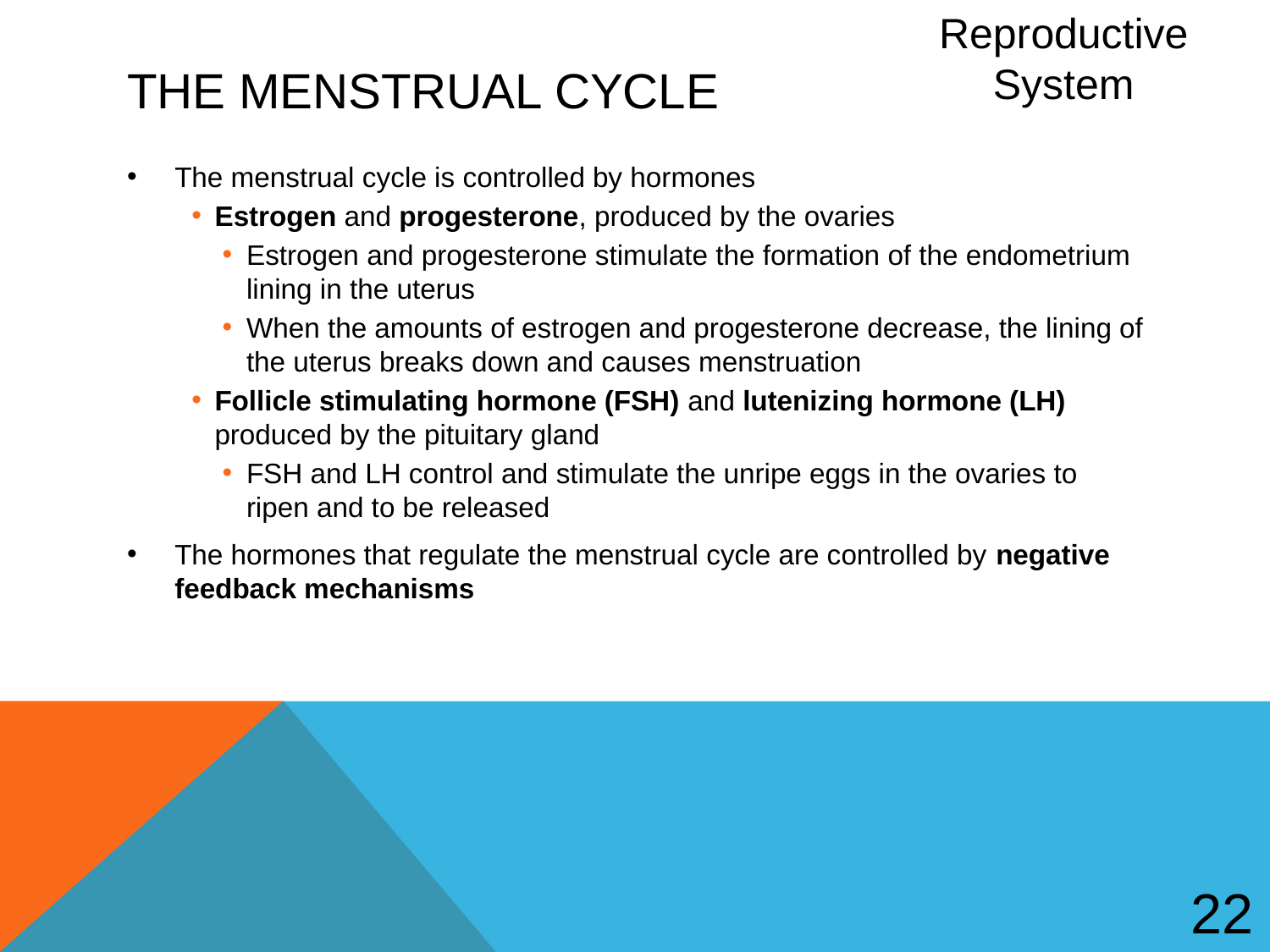

Reproductive System
# The Menstrual Cycle
The menstrual cycle is controlled by hormones
Estrogen and progesterone, produced by the ovaries
Estrogen and progesterone stimulate the formation of the endometrium lining in the uterus
When the amounts of estrogen and progesterone decrease, the lining of the uterus breaks down and causes menstruation
Follicle stimulating hormone (FSH) and lutenizing hormone (LH) produced by the pituitary gland
FSH and LH control and stimulate the unripe eggs in the ovaries to ripen and to be released
The hormones that regulate the menstrual cycle are controlled by negative feedback mechanisms
22